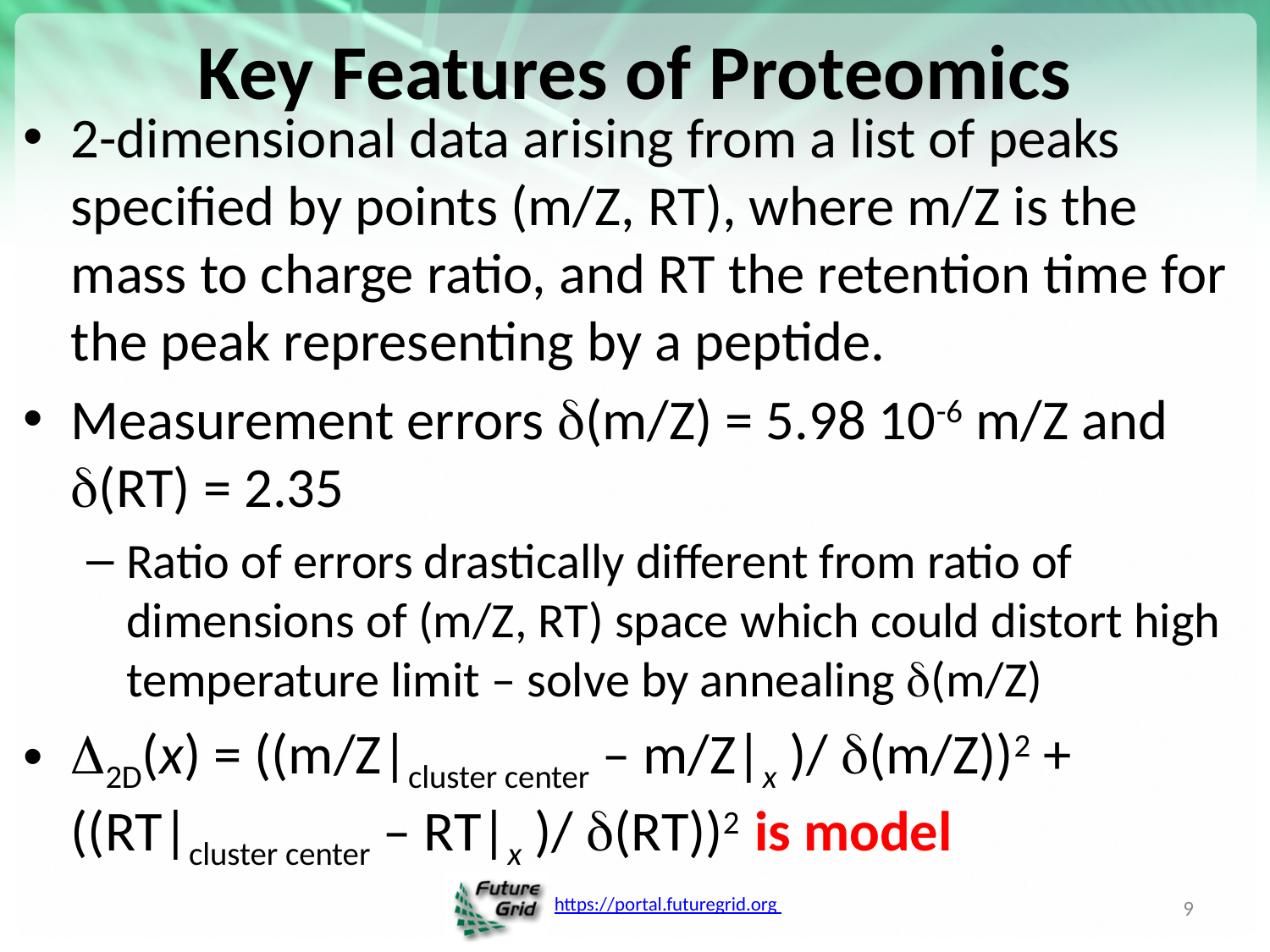

# Key Features of Proteomics
2-dimensional data arising from a list of peaks specified by points (m/Z, RT), where m/Z is the mass to charge ratio, and RT the retention time for the peak representing by a peptide.
Measurement errors δ(m/Z) = 5.98 10-6 m/Z and δ(RT) = 2.35
Ratio of errors drastically different from ratio of dimensions of (m/Z, RT) space which could distort high temperature limit – solve by annealing δ(m/Z)
Δ2D(x) = ((m/Z|cluster center – m/Z|x )/ δ(m/Z))2 +
((RT|cluster center – RT|x )/ δ(RT))2  is model

9